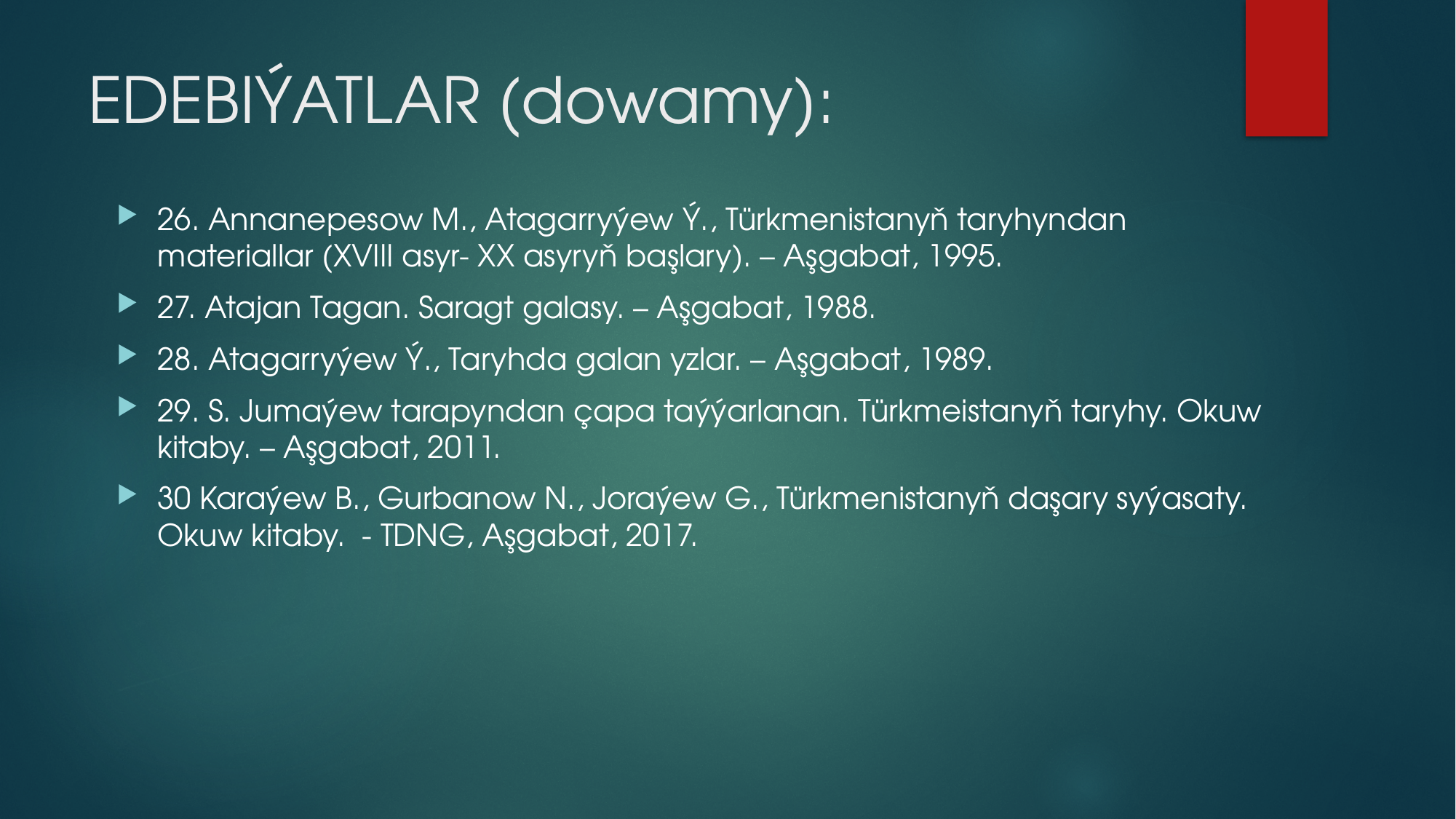

# EDEBIÝATLAR (dowamy):
26. Annanepesow M., Atagarryýew Ý., Türkmenistanyň taryhyndan materiallar (XVIII asyr- XX asyryň başlary). – Aşgabat, 1995.
27. Atajan Tagan. Saragt galasy. – Aşgabat, 1988.
28. Atagarryýew Ý., Taryhda galan yzlar. – Aşgabat, 1989.
29. S. Jumaýew tarapyndan çapa taýýarlanan. Türkmeistanyň taryhy. Okuw kitaby. – Aşgabat, 2011.
30 Karaýew B., Gurbanow N., Joraýew G., Türkmenistanyň daşary syýasaty. Okuw kitaby.  - TDNG, Aşgabat, 2017.